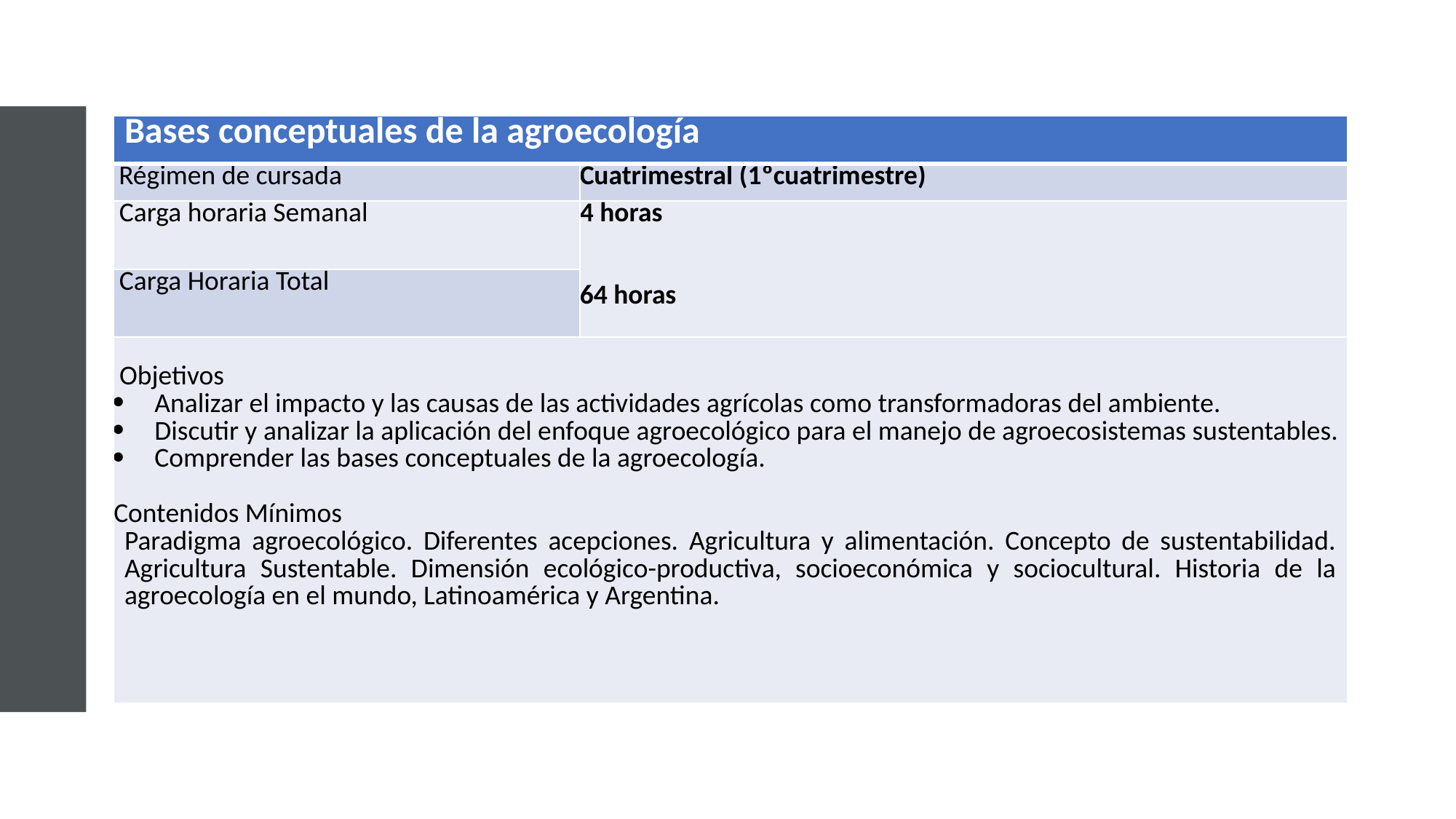

| Bases conceptuales de la agroecología |  |
| --- | --- |
| Régimen de cursada | Cuatrimestral (1ºcuatrimestre) |
| Carga horaria Semanal | 4 horas     64 horas |
| Carga Horaria Total |  |
| Objetivos Analizar el impacto y las causas de las actividades agrícolas como transformadoras del ambiente. Discutir y analizar la aplicación del enfoque agroecológico para el manejo de agroecosistemas sustentables. Comprender las bases conceptuales de la agroecología.   Contenidos Mínimos Paradigma agroecológico. Diferentes acepciones. Agricultura y alimentación. Concepto de sustentabilidad. Agricultura Sustentable. Dimensión ecológico-productiva, socioeconómica y sociocultural. Historia de la agroecología en el mundo, Latinoamérica y Argentina. |  |